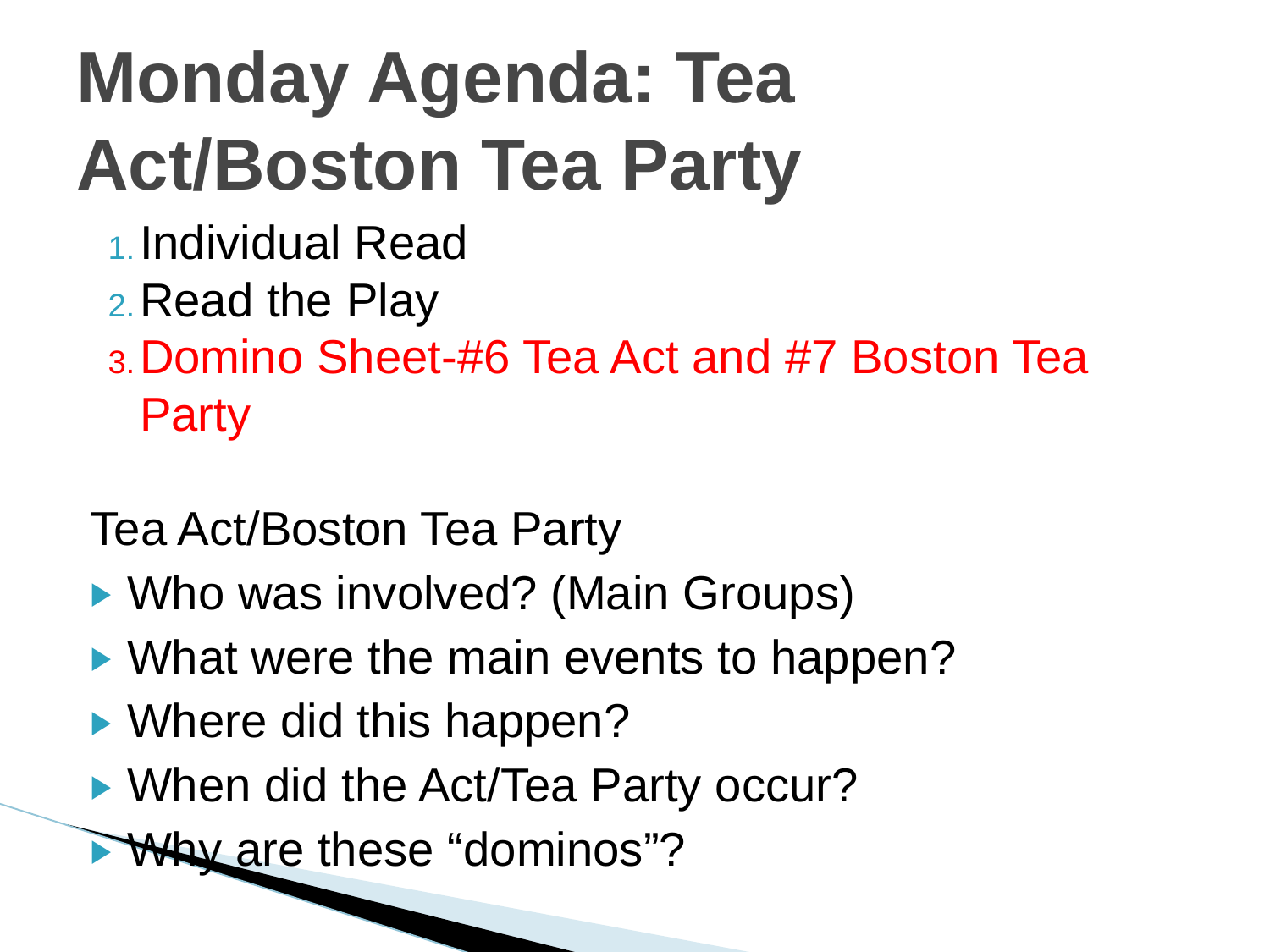

# Monday Agenda: Tea Act/Boston Tea Party
Individual Read
Read the Play
Domino Sheet-#6 Tea Act and #7 Boston Tea Party

Tea Act/Boston Tea Party
Who was involved? (Main Groups)
What were the main events to happen?
Where did this happen?
When did the Act/Tea Party occur?
Why are these “dominos”?